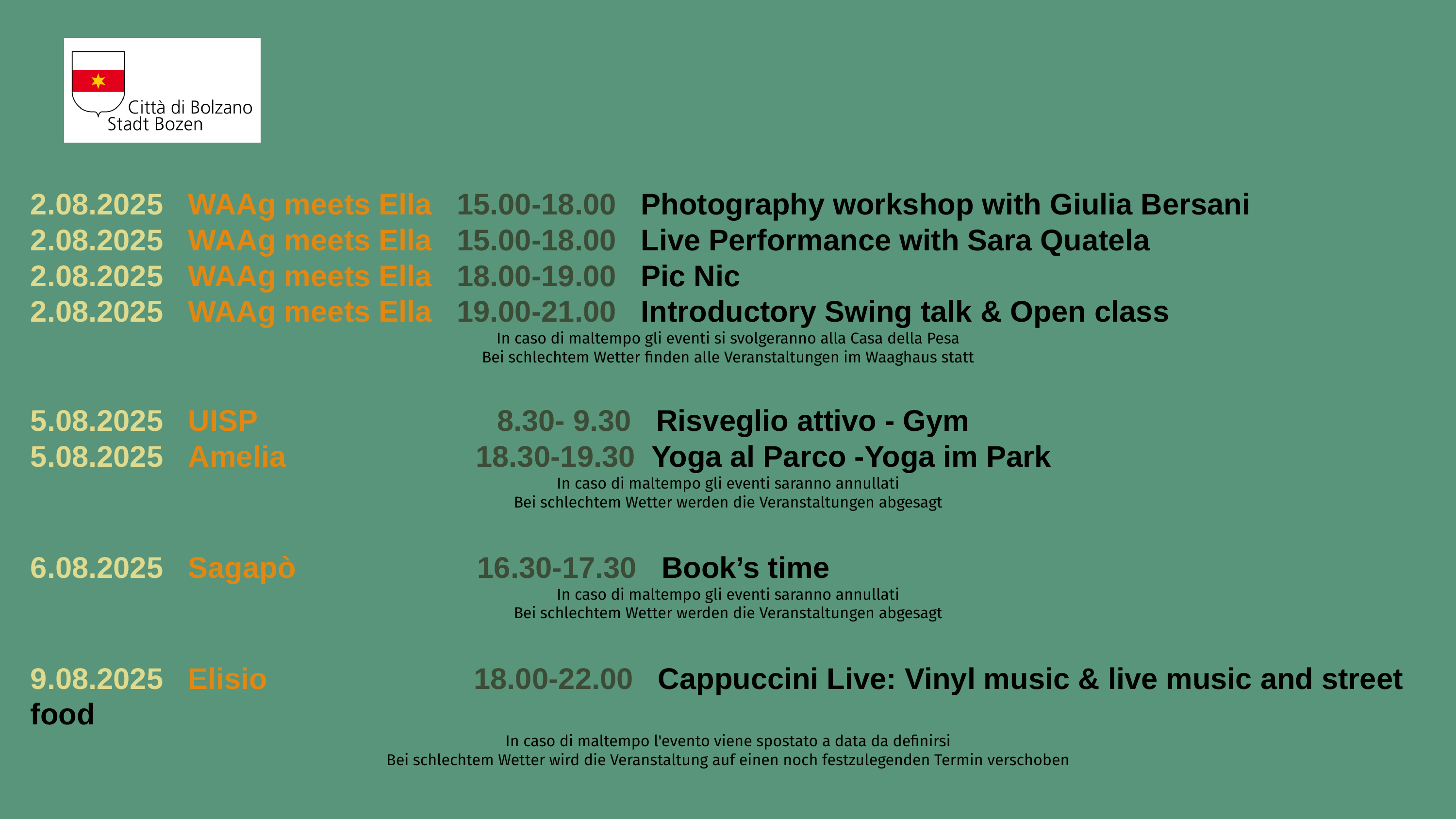

2.08.2025   WAAg meets Ella   15.00-18.00   Photography workshop with Giulia Bersani
2.08.2025   WAAg meets Ella   15.00-18.00   Live Performance with Sara Quatela
2.08.2025   WAAg meets Ella   18.00-19.00   Pic Nic
2.08.2025   WAAg meets Ella   19.00-21.00   Introductory Swing talk & Open class
In caso di maltempo gli eventi si svolgeranno alla Casa della Pesa
Bei schlechtem Wetter finden alle Veranstaltungen im Waaghaus statt

5.08.2025   UISP                             8.30- 9.30   Risveglio attivo - Gym
5.08.2025   Amelia                       18.30-19.30  Yoga al Parco -Yoga im Park
In caso di maltempo gli eventi saranno annullati
Bei schlechtem Wetter werden die Veranstaltungen abgesagt

6.08.2025   Sagapò                      16.30-17.30   Book’s time
In caso di maltempo gli eventi saranno annullati
Bei schlechtem Wetter werden die Veranstaltungen abgesagt

9.08.2025   Elisio                         18.00-22.00   Cappuccini Live: Vinyl music & live music and street food
In caso di maltempo l'evento viene spostato a data da definirsi
Bei schlechtem Wetter wird die Veranstaltung auf einen noch festzulegenden Termin verschoben